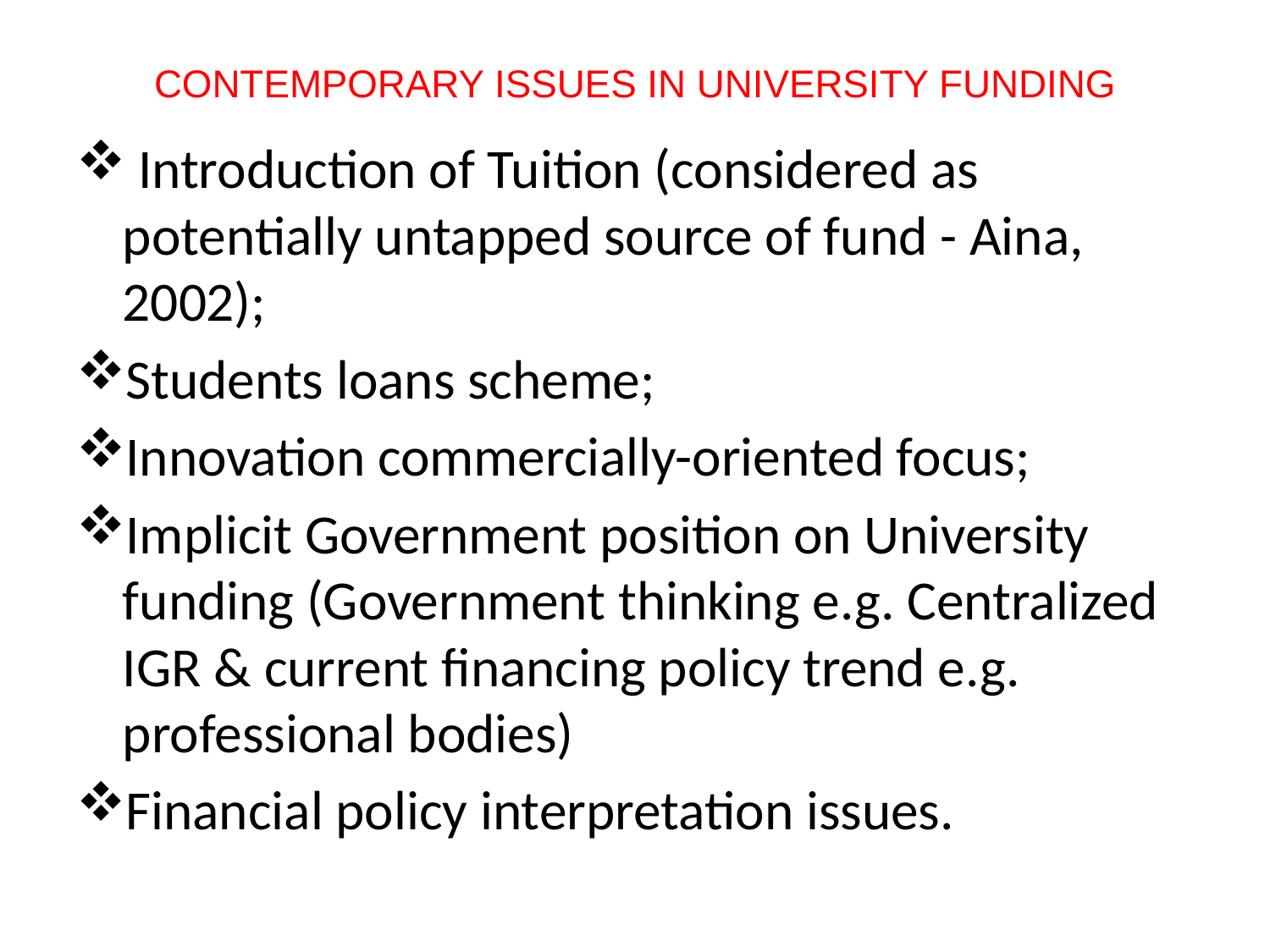

# CONTEMPORARY ISSUES IN UNIVERSITY FUNDING
 Introduction of Tuition (considered as potentially untapped source of fund - Aina, 2002);
Students loans scheme;
Innovation commercially-oriented focus;
Implicit Government position on University funding (Government thinking e.g. Centralized IGR & current financing policy trend e.g. professional bodies)
Financial policy interpretation issues.